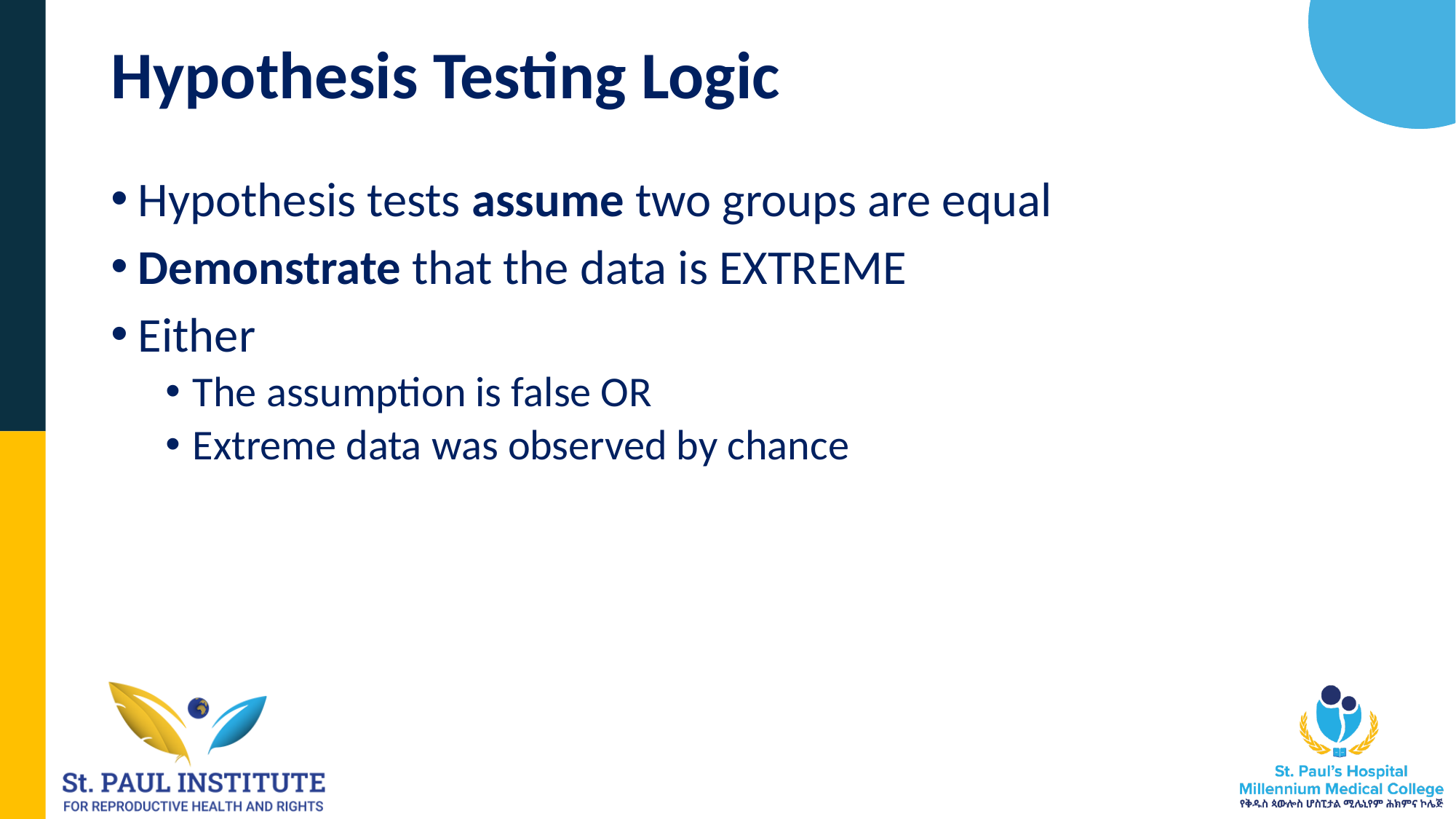

# Hypothesis Testing Logic
Hypothesis tests assume two groups are equal
Demonstrate that the data is EXTREME
Either
The assumption is false OR
Extreme data was observed by chance